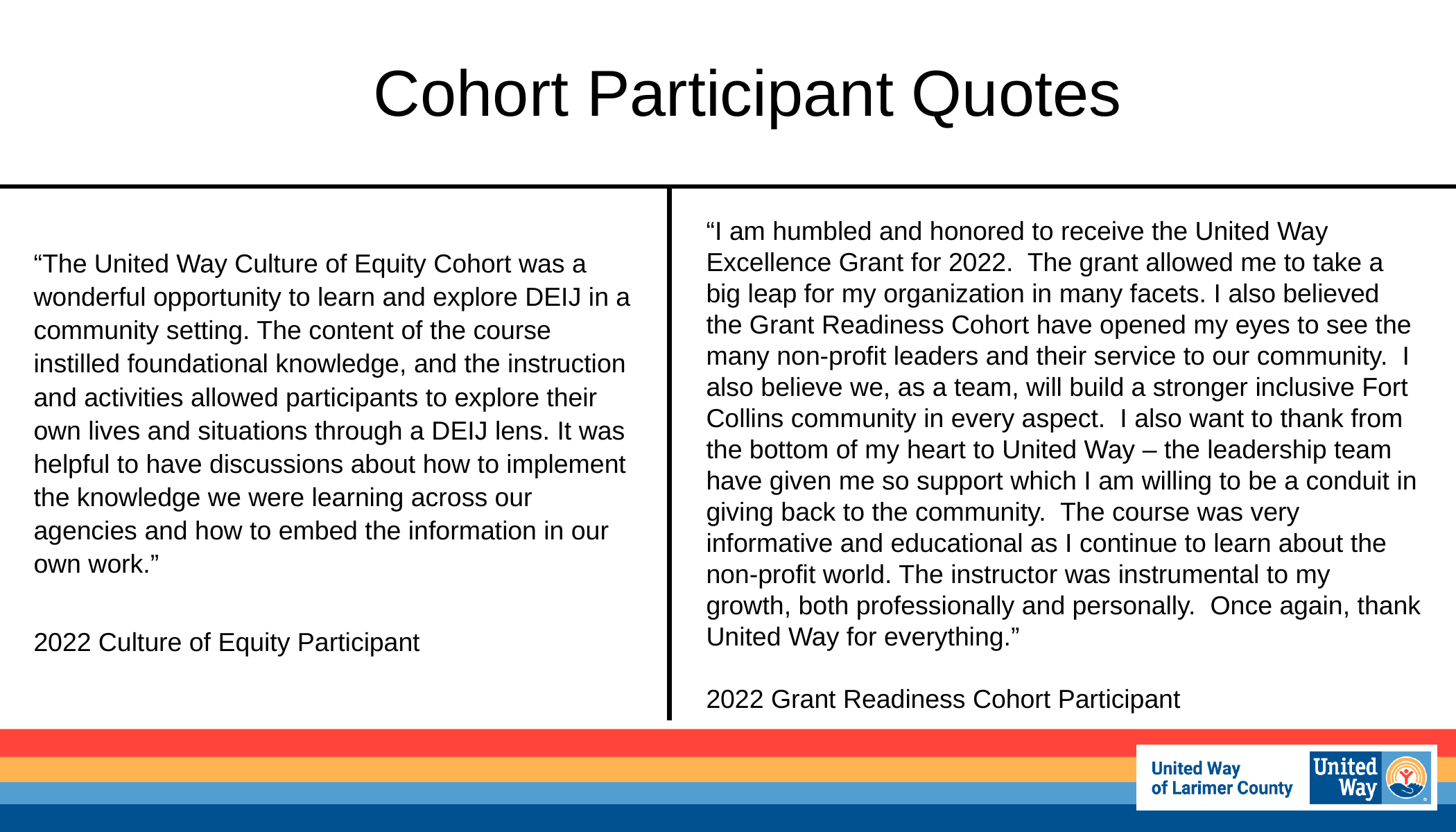

Cohort Participant Quotes
“I am humbled and honored to receive the United Way Excellence Grant for 2022.  The grant allowed me to take a big leap for my organization in many facets. I also believed the Grant Readiness Cohort have opened my eyes to see the many non-profit leaders and their service to our community.  I also believe we, as a team, will build a stronger inclusive Fort Collins community in every aspect.  I also want to thank from the bottom of my heart to United Way – the leadership team have given me so support which I am willing to be a conduit in giving back to the community.  The course was very informative and educational as I continue to learn about the non-profit world. The instructor was instrumental to my growth, both professionally and personally.  Once again, thank United Way for everything.”

2022 Grant Readiness Cohort Participant
“The United Way Culture of Equity Cohort was a wonderful opportunity to learn and explore DEIJ in a community setting. The content of the course instilled foundational knowledge, and the instruction and activities allowed participants to explore their own lives and situations through a DEIJ lens. It was helpful to have discussions about how to implement the knowledge we were learning across our agencies and how to embed the information in our own work.”

2022 Culture of Equity Participant